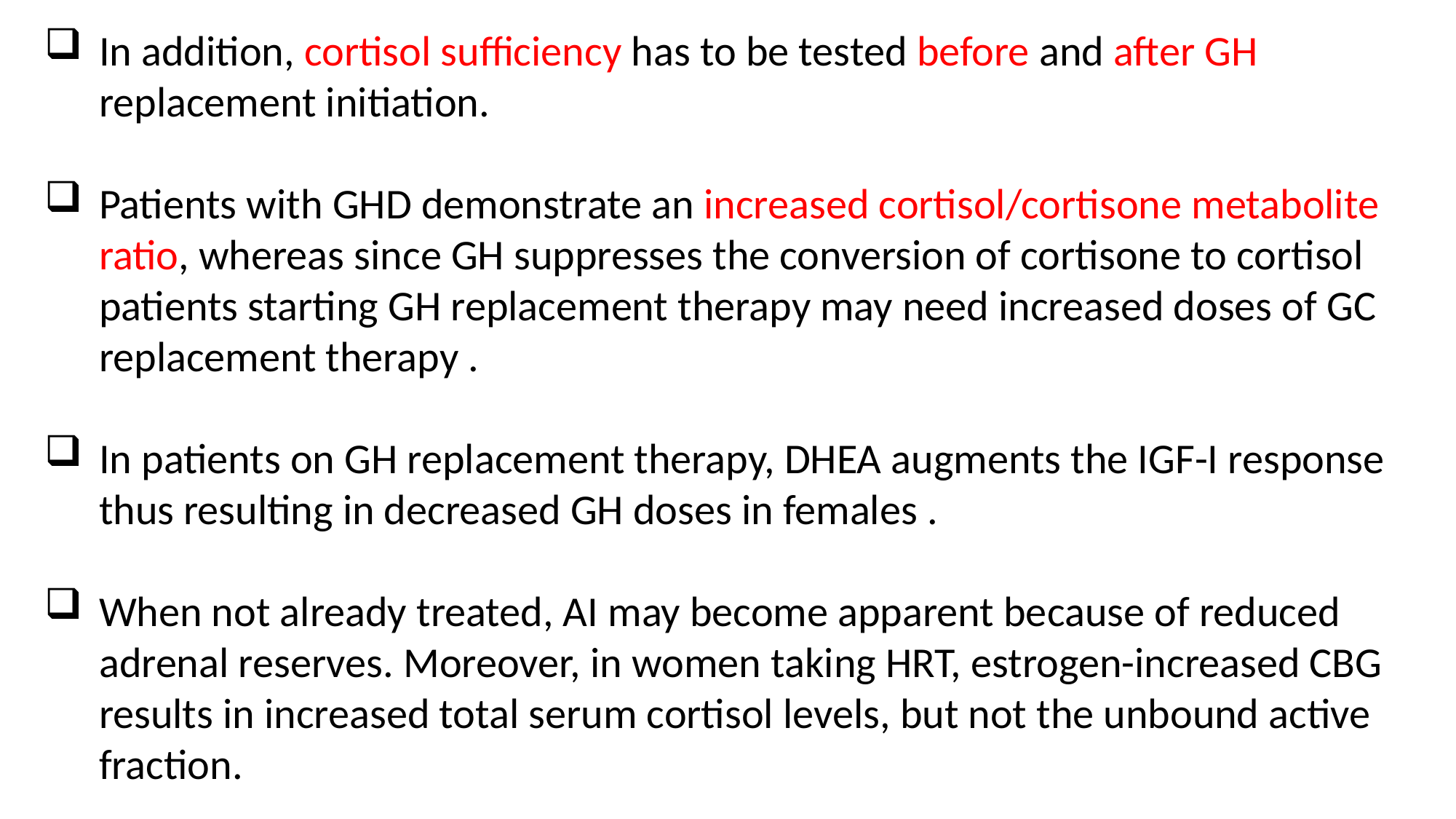

In addition, cortisol sufficiency has to be tested before and after GH replacement initiation.

Patients with GHD demonstrate an increased cortisol/cortisone metabolite ratio, whereas since GH suppresses the conversion of cortisone to cortisol patients starting GH replacement therapy may need increased doses of GC replacement therapy .

In patients on GH replacement therapy, DHEA augments the IGF-I response thus resulting in decreased GH doses in females .

When not already treated, AI may become apparent because of reduced adrenal reserves. Moreover, in women taking HRT, estrogen-increased CBG results in increased total serum cortisol levels, but not the unbound active fraction.